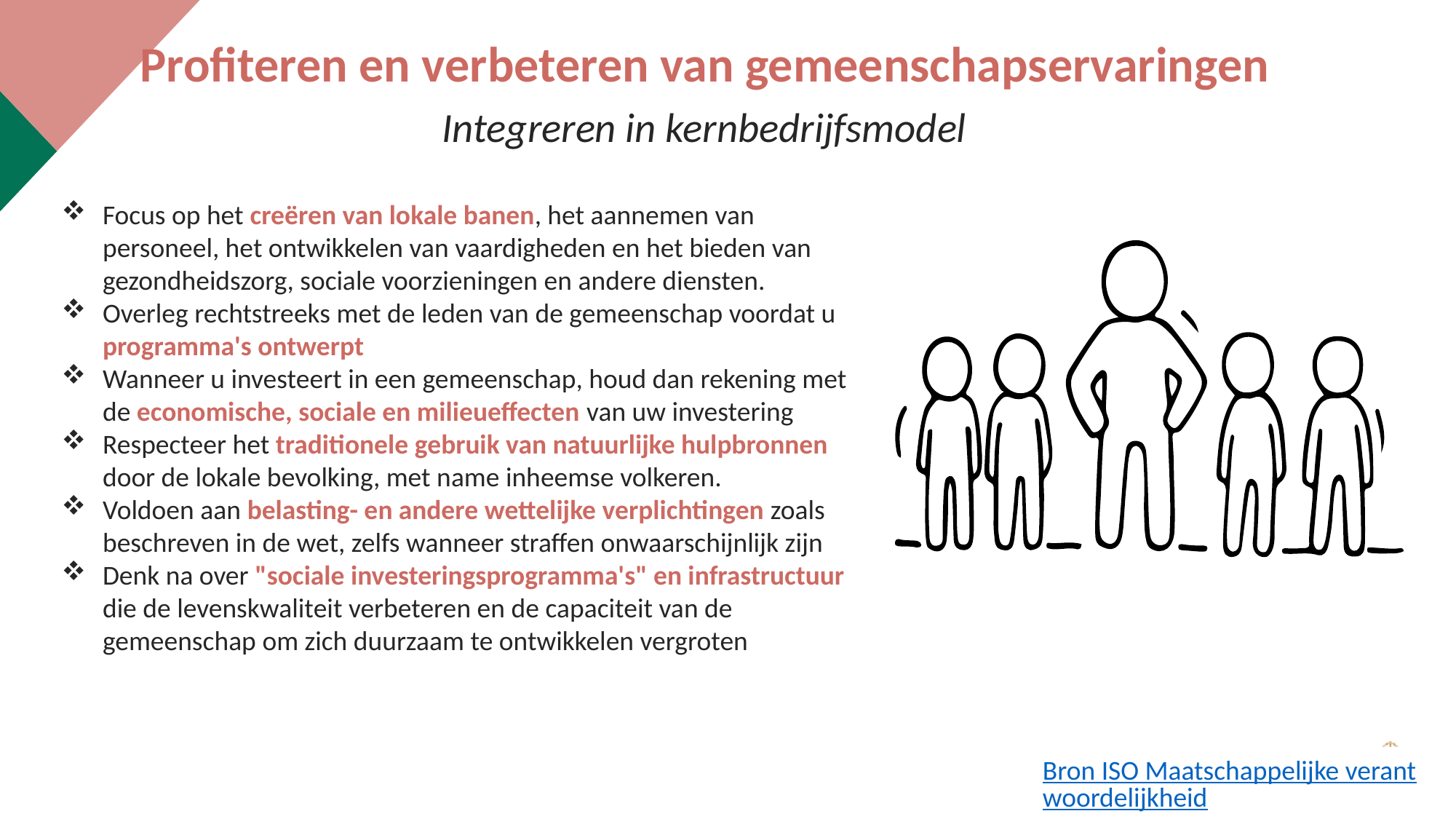

Profiteren en verbeteren van gemeenschapservaringen
Integreren in kernbedrijfsmodel

Focus op het creëren van lokale banen, het aannemen van personeel, het ontwikkelen van vaardigheden en het bieden van gezondheidszorg, sociale voorzieningen en andere diensten.
Overleg rechtstreeks met de leden van de gemeenschap voordat u programma's ontwerpt
Wanneer u investeert in een gemeenschap, houd dan rekening met de economische, sociale en milieueffecten van uw investering
Respecteer het traditionele gebruik van natuurlijke hulpbronnen door de lokale bevolking, met name inheemse volkeren.
Voldoen aan belasting- en andere wettelijke verplichtingen zoals beschreven in de wet, zelfs wanneer straffen onwaarschijnlijk zijn
Denk na over "sociale investeringsprogramma's" en infrastructuur die de levenskwaliteit verbeteren en de capaciteit van de gemeenschap om zich duurzaam te ontwikkelen vergroten

Bron ISO Maatschappelijke verantwoordelijkheid